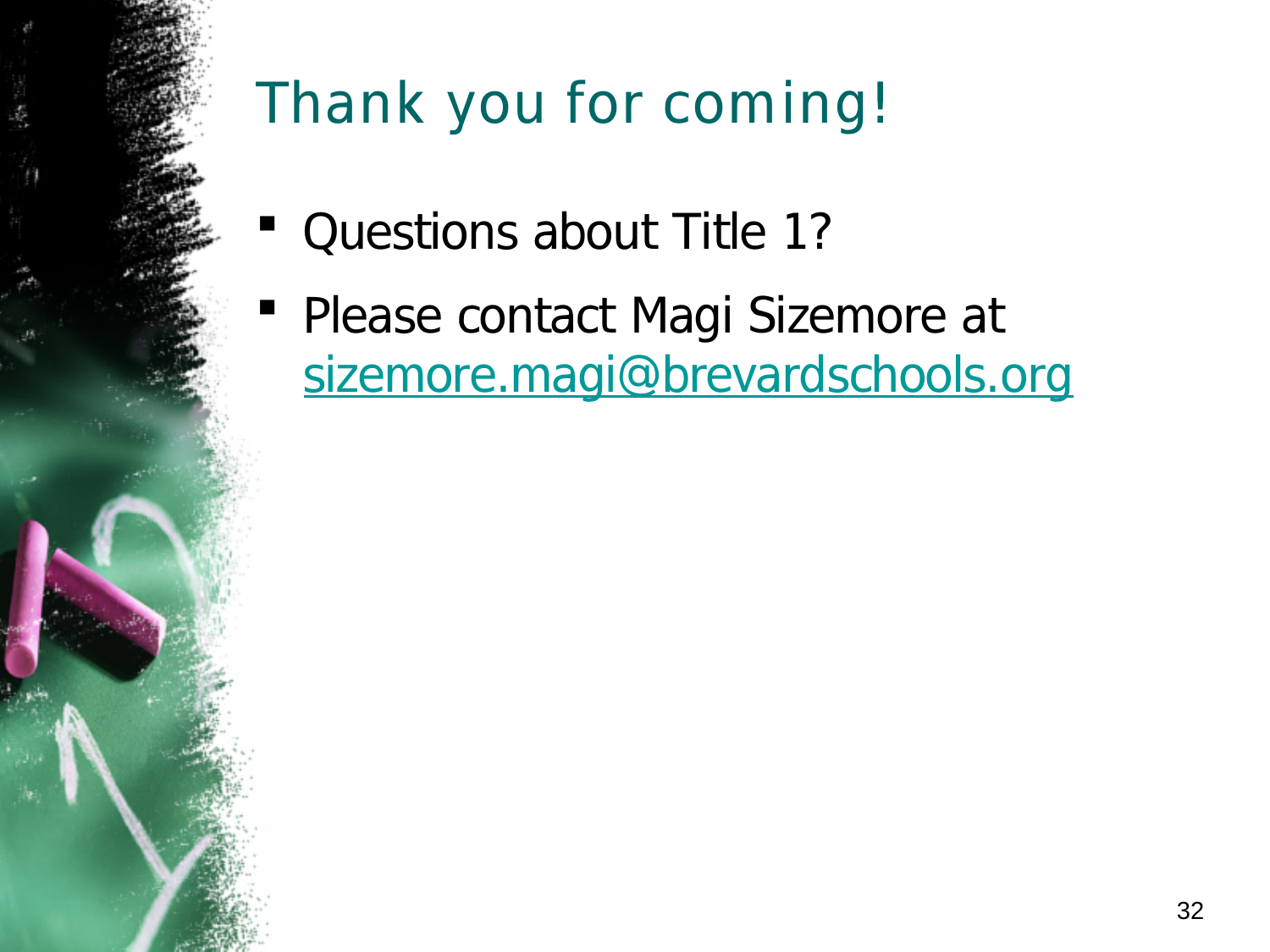

# Thank you for coming!
Questions about Title 1?
Please contact Magi Sizemore at sizemore.magi@brevardschools.org

32